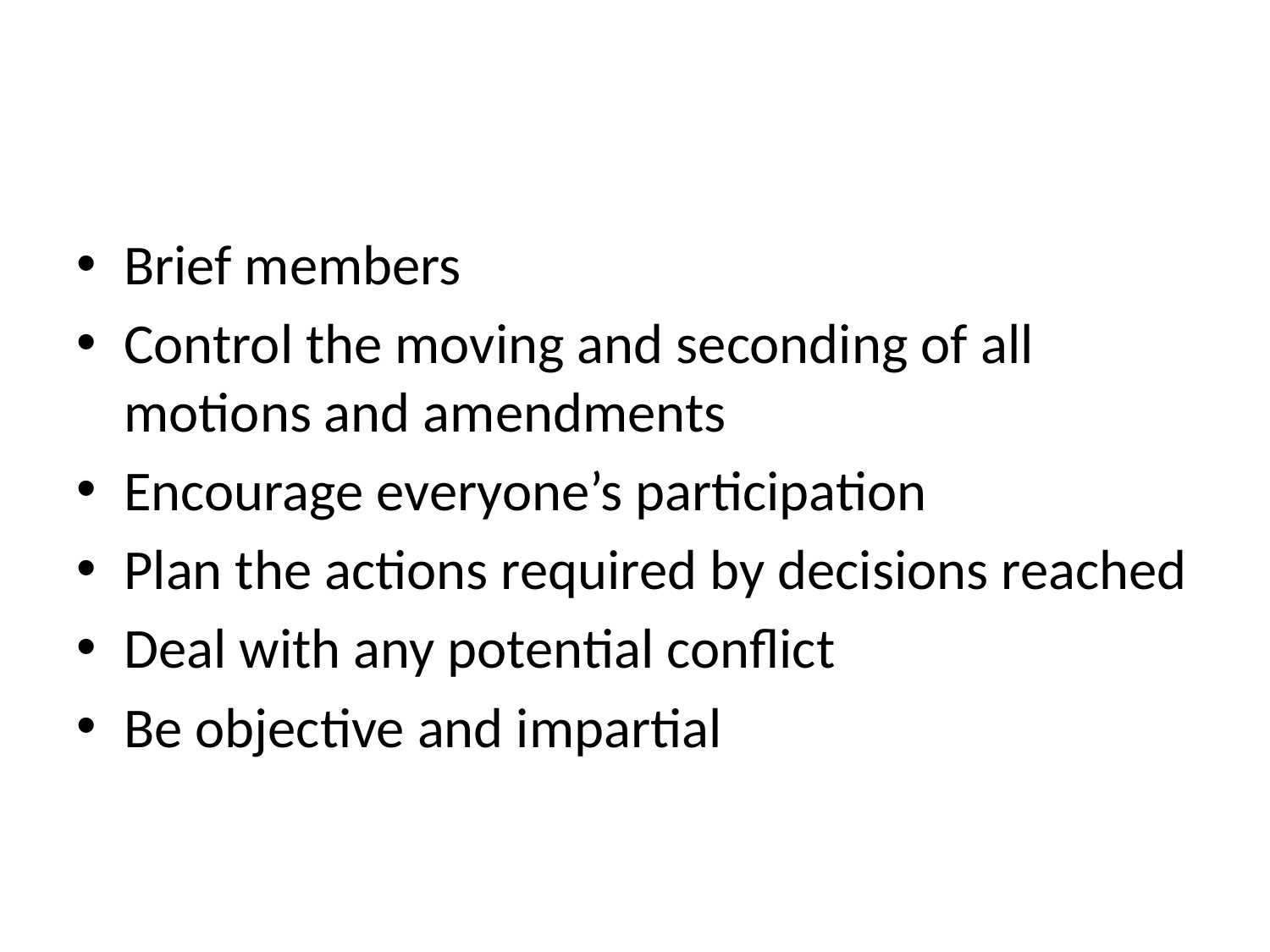

#
Brief members
Control the moving and seconding of all motions and amendments
Encourage everyone’s participation
Plan the actions required by decisions reached
Deal with any potential conflict
Be objective and impartial